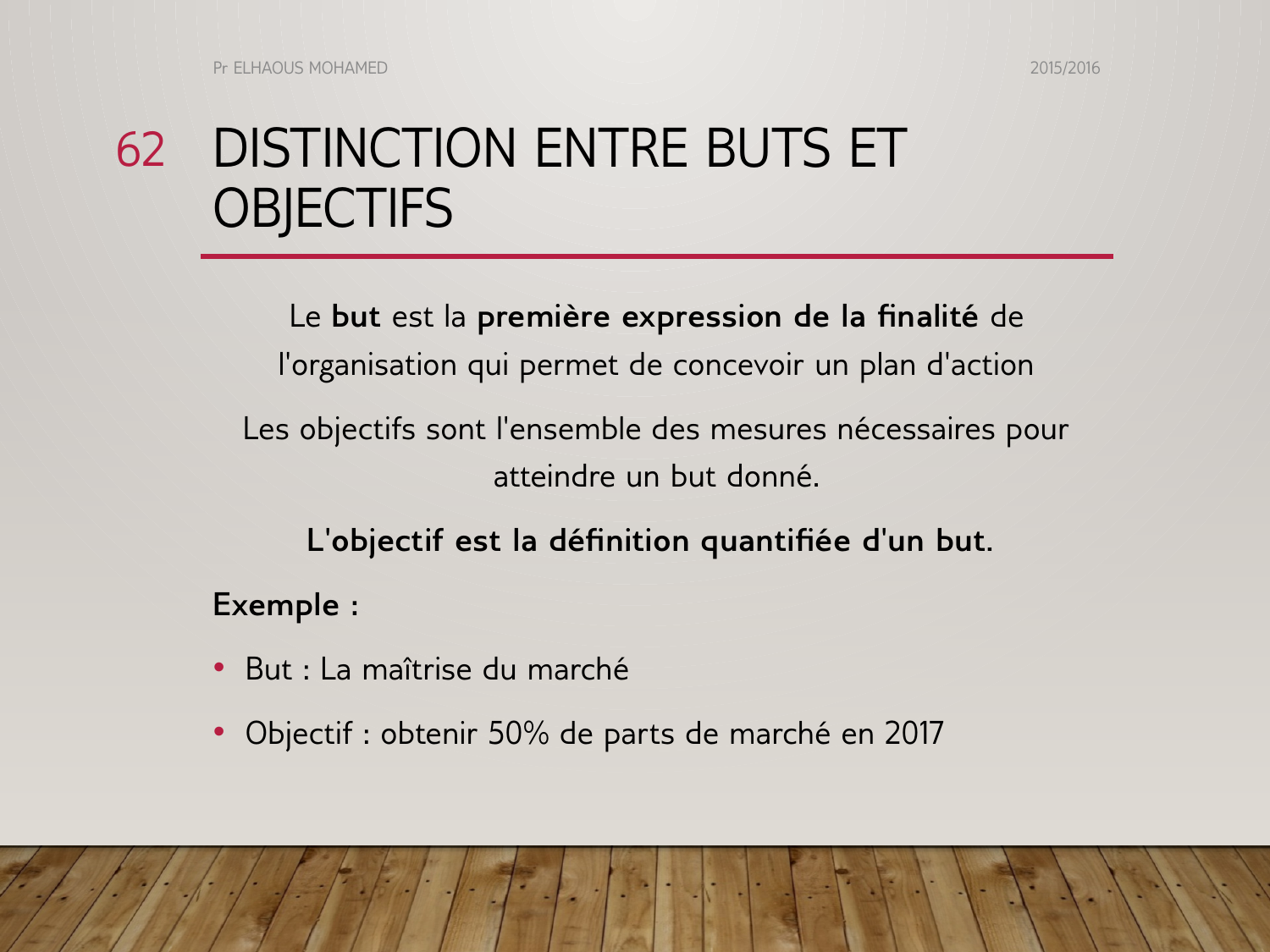

Pr ELHAOUS MOHAMED
2015/2016
62
# Distinction entre buts et objectifs
Le but est la première expression de la finalité de l'organisation qui permet de concevoir un plan d'action
Les objectifs sont l'ensemble des mesures nécessaires pour atteindre un but donné.
L'objectif est la définition quantifiée d'un but.
Exemple :
But : La maîtrise du marché
Objectif : obtenir 50% de parts de marché en 2017